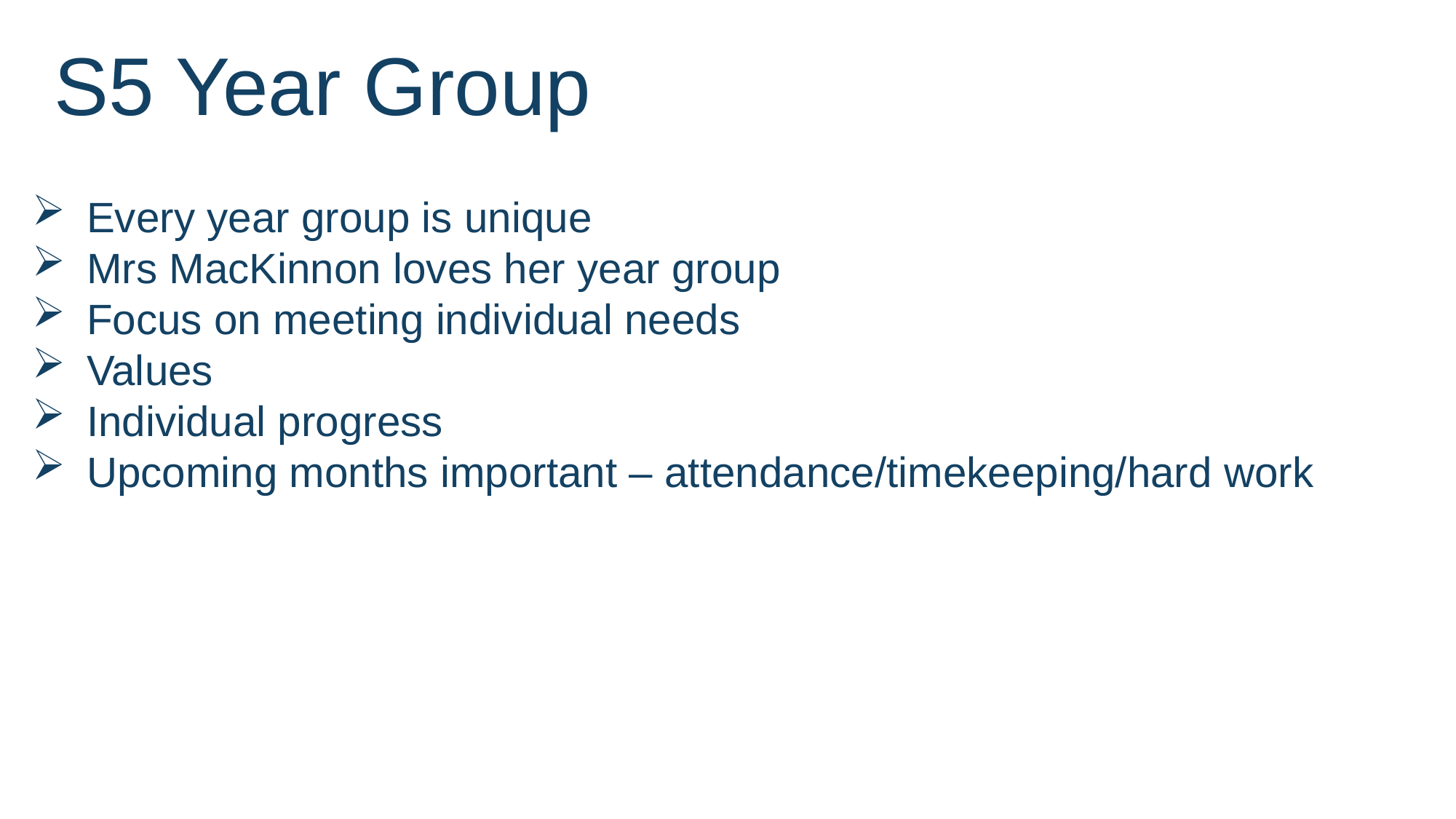

S5 Year Group
Every year group is unique
Mrs MacKinnon loves her year group
Focus on meeting individual needs
Values
Individual progress
Upcoming months important – attendance/timekeeping/hard work